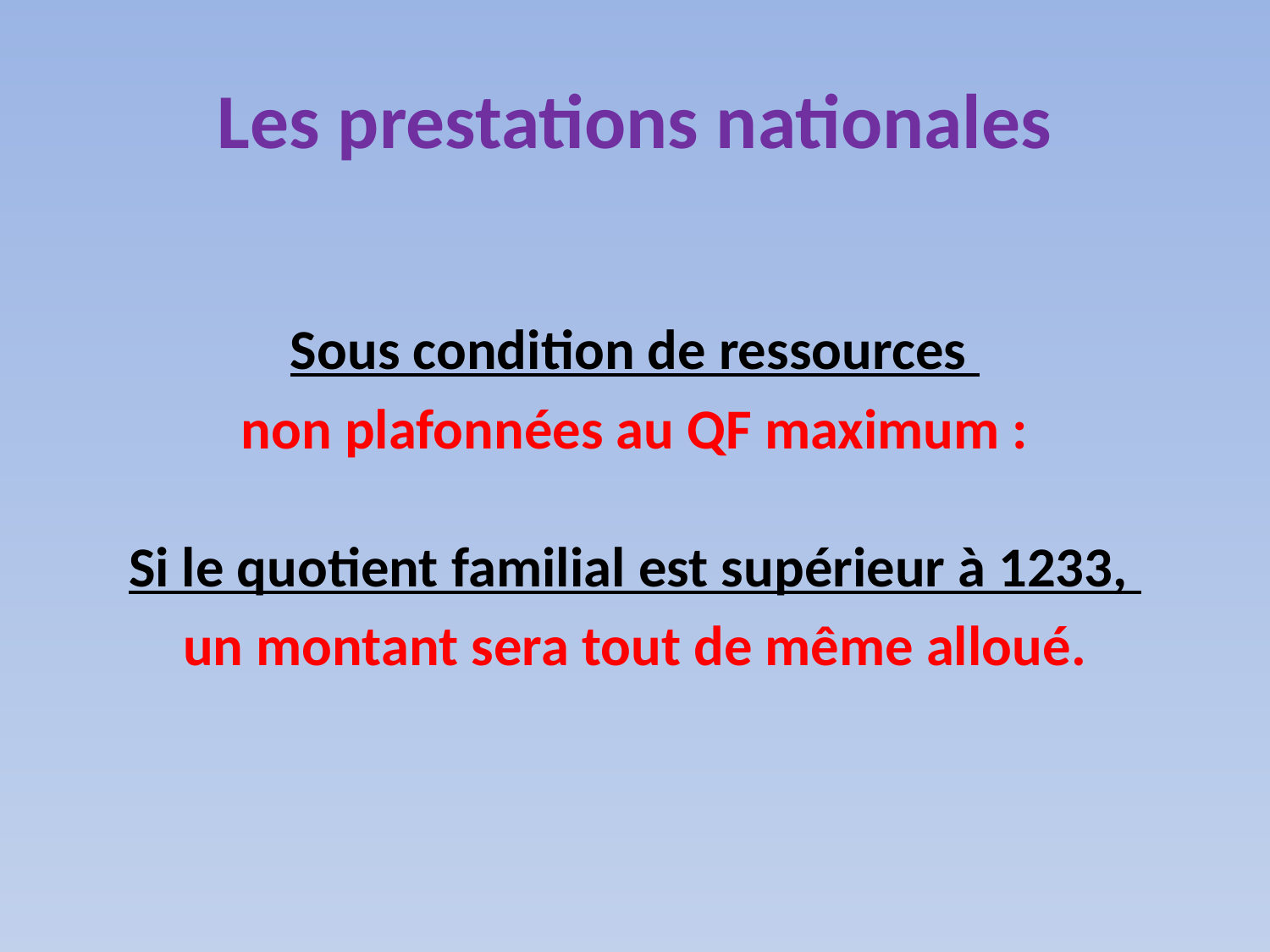

# Les prestations nationales

Sous condition de ressources
non plafonnées au QF maximum :

Si le quotient familial est supérieur à 1233,
un montant sera tout de même alloué.